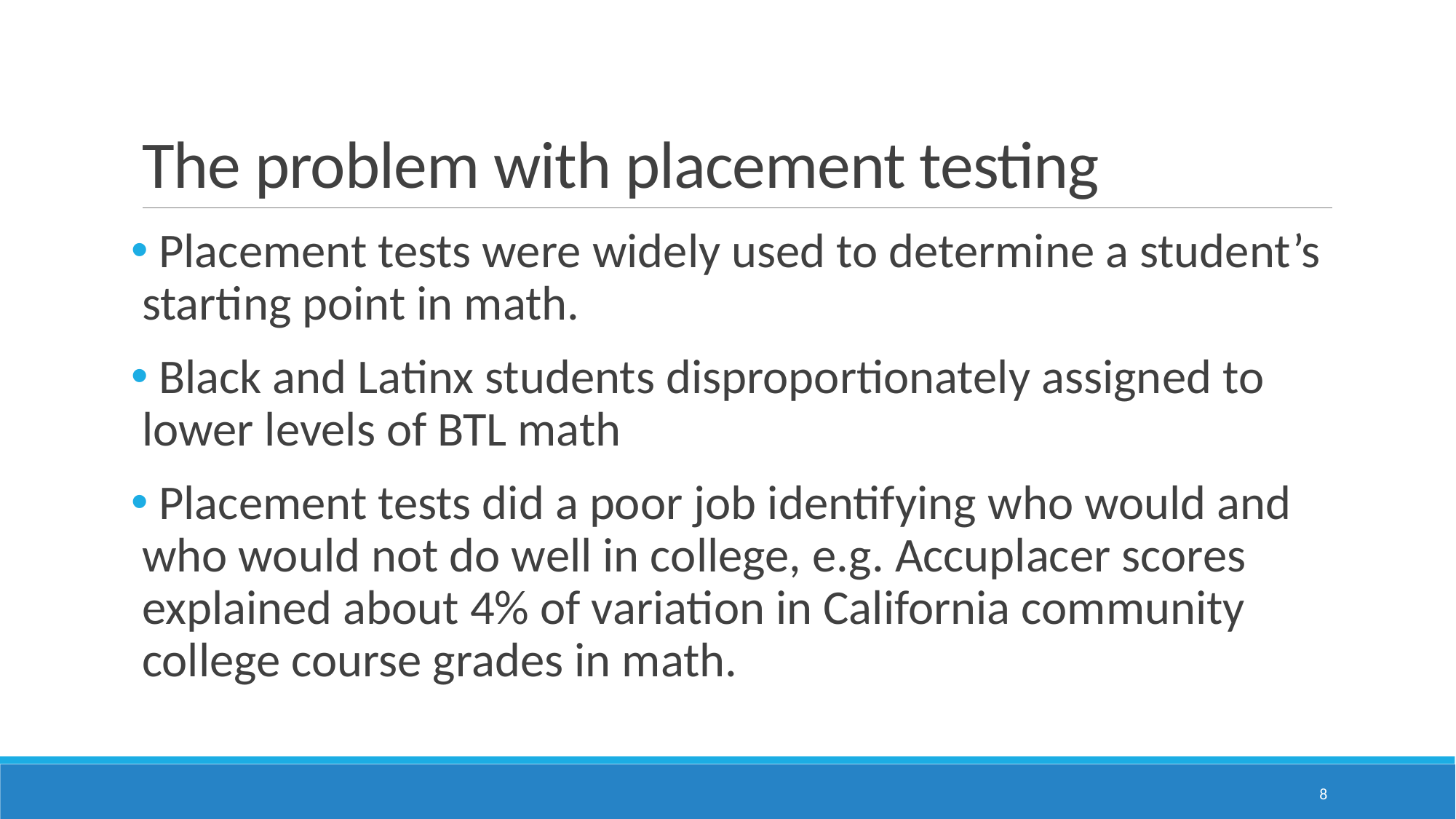

# The problem with placement testing
 Placement tests were widely used to determine a student’s starting point in math.
 Black and Latinx students disproportionately assigned to lower levels of BTL math
 Placement tests did a poor job identifying who would and who would not do well in college, e.g. Accuplacer scores explained about 4% of variation in California community college course grades in math.
8